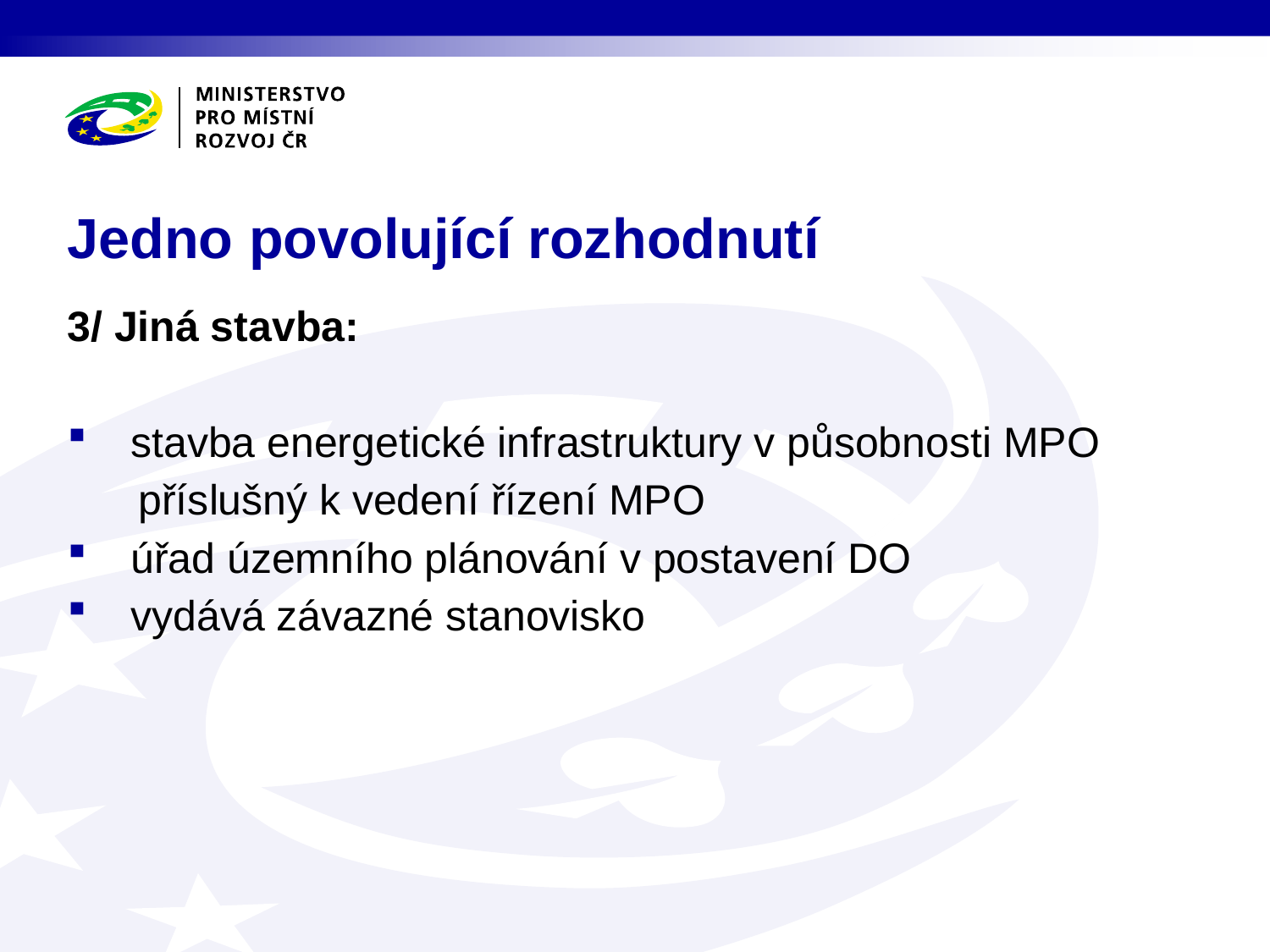

# Jedno povolující rozhodnutí
3/ Jiná stavba:

stavba energetické infrastruktury v působnosti MPO
      příslušný k vedení řízení MPO
úřad územního plánování v postavení DO
vydává závazné stanovisko